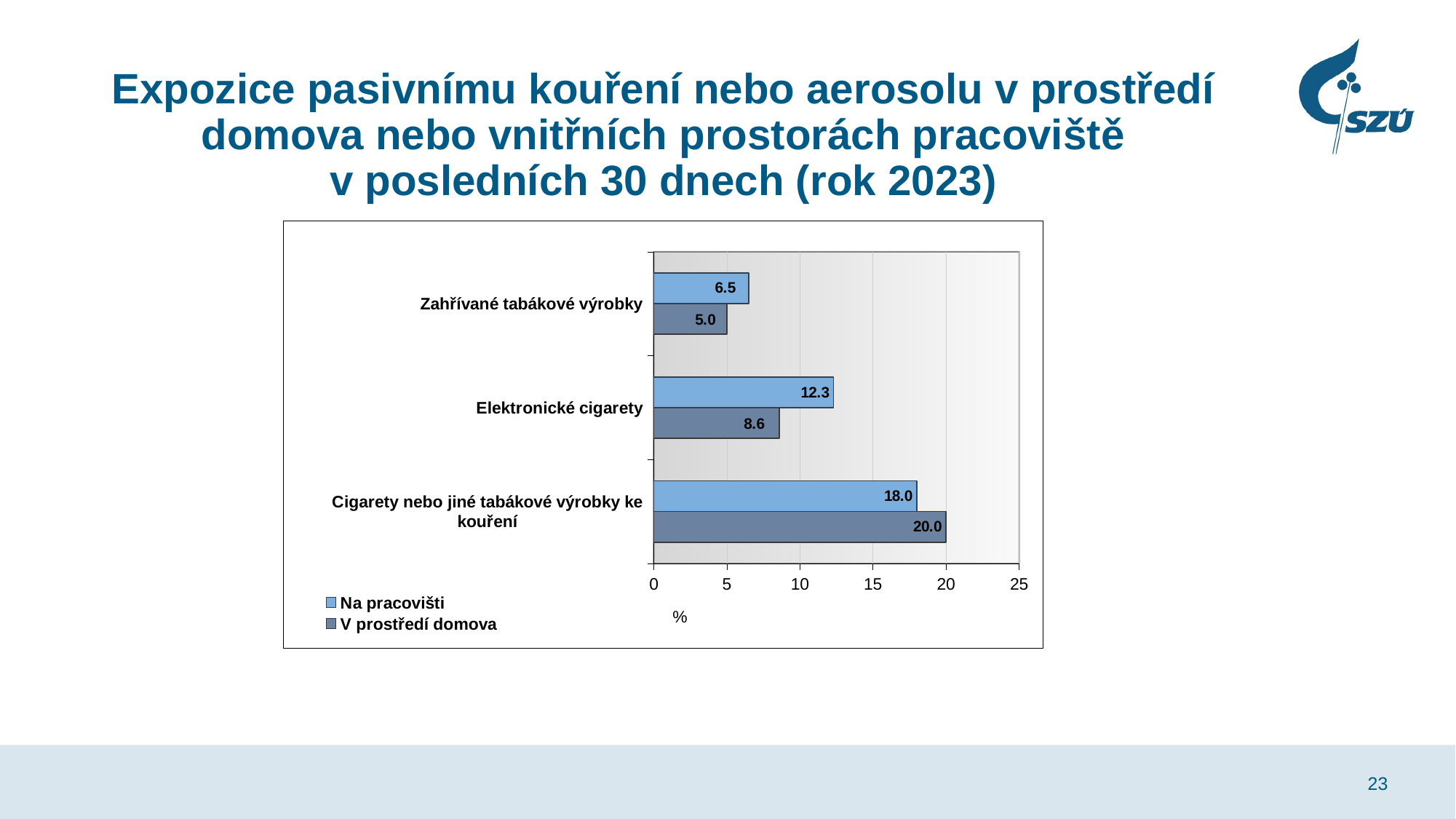

# Expozice pasivnímu kouření nebo aerosolu v prostředí domova nebo vnitřních prostorách pracoviště v posledních 30 dnech (rok 2023)

### Chart

| Category | V prostředí domova | Na pracovišti |
|---|---|---|
| Cigarety nebo jiné tabákové výrobky ke kouření | 20.0 | 18.0 |
| Elektronické cigarety | 8.6 | 12.3 |
| Zahřívané tabákové výrobky | 5.0 | 6.5 |